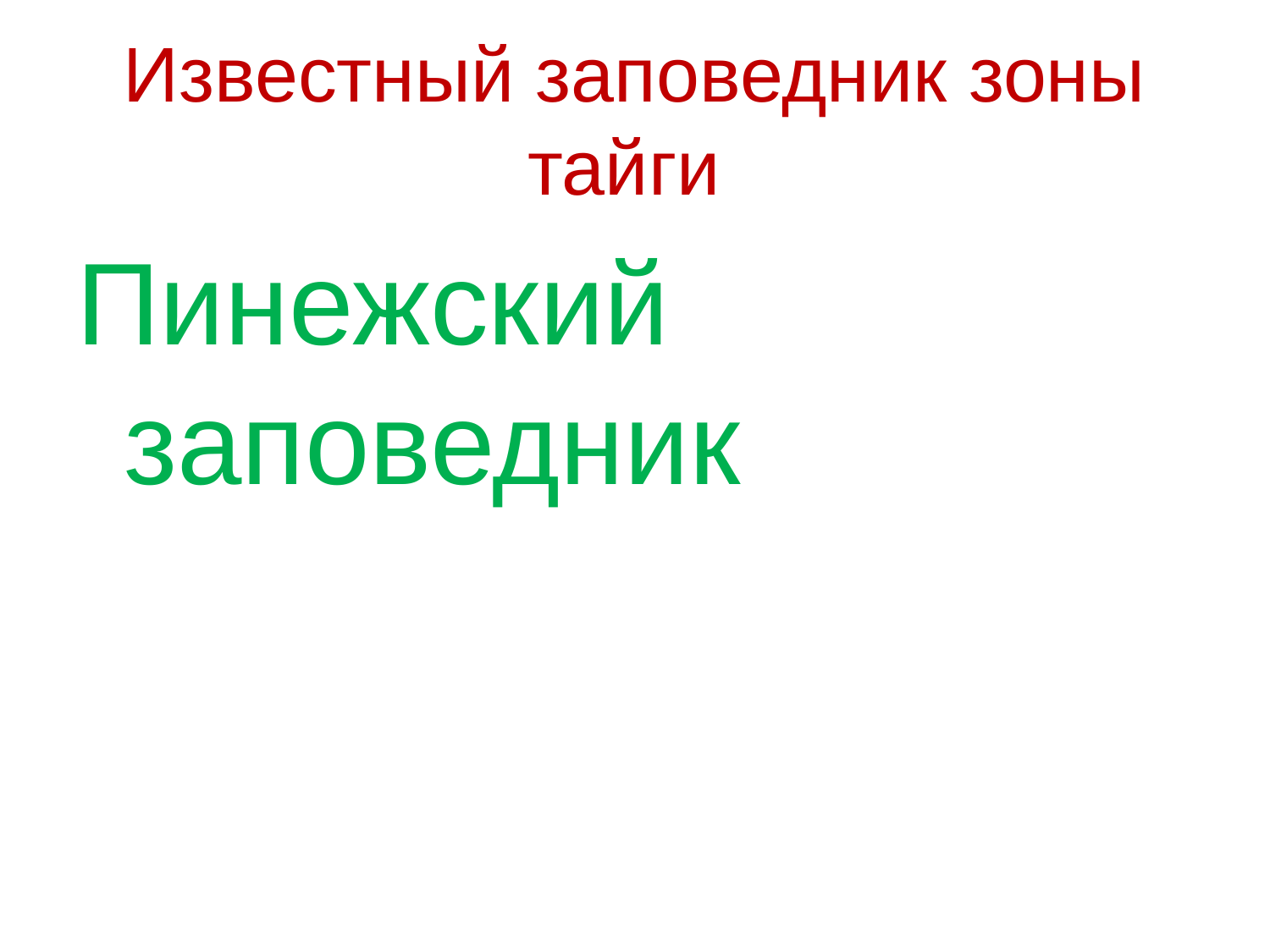

# Известный заповедник зоны тайги
Пинежский заповедник